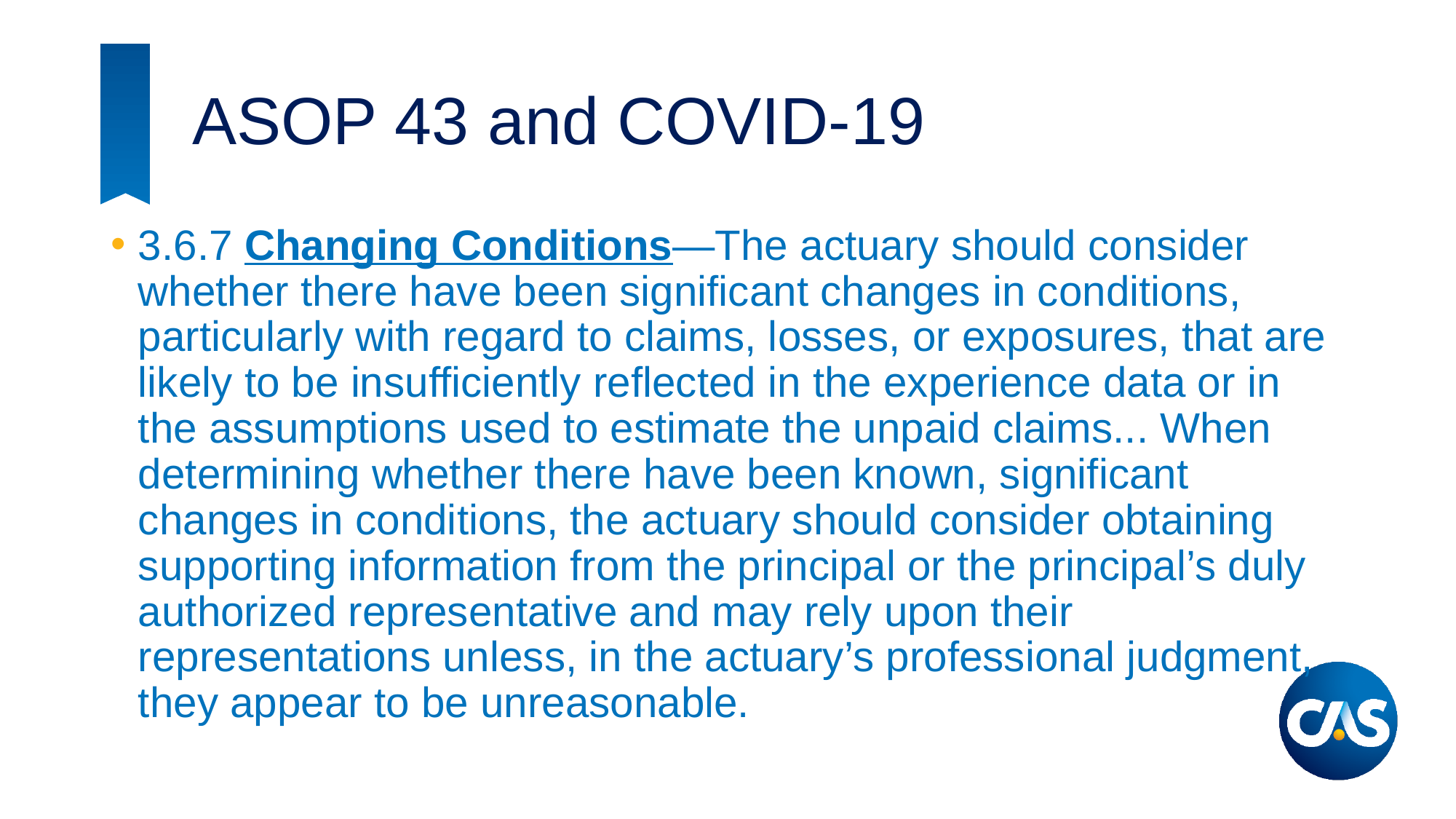

# ASOP 43 and COVID-19
3.6.7 Changing Conditions—The actuary should consider whether there have been significant changes in conditions, particularly with regard to claims, losses, or exposures, that are likely to be insufficiently reflected in the experience data or in the assumptions used to estimate the unpaid claims... When determining whether there have been known, significant changes in conditions, the actuary should consider obtaining supporting information from the principal or the principal’s duly authorized representative and may rely upon their representations unless, in the actuary’s professional judgment, they appear to be unreasonable.